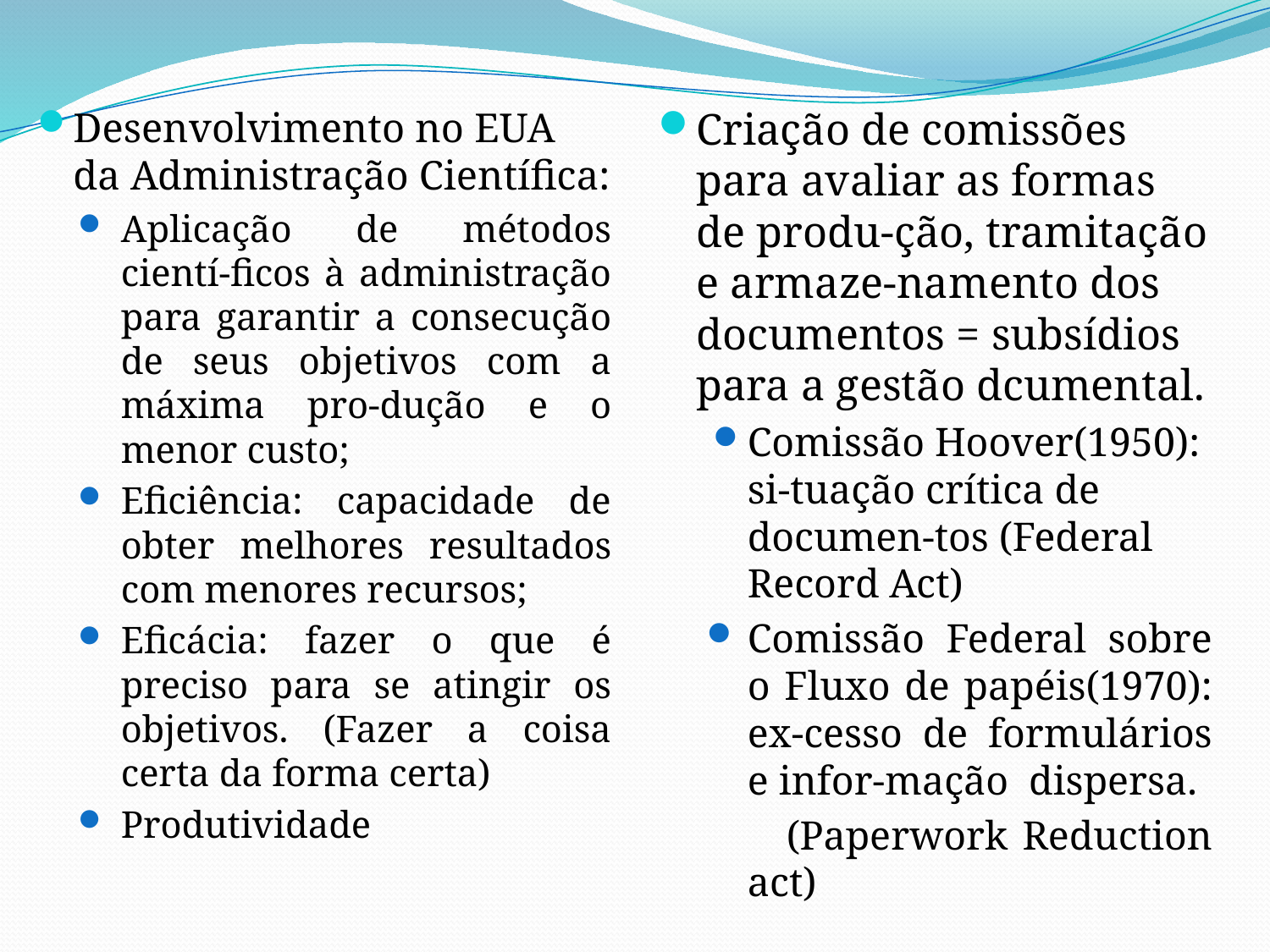

Desenvolvimento no EUA da Administração Científica:
Aplicação de métodos cientí-ficos à administração para garantir a consecução de seus objetivos com a máxima pro-dução e o menor custo;
Eficiência: capacidade de obter melhores resultados com menores recursos;
Eficácia: fazer o que é preciso para se atingir os objetivos. (Fazer a coisa certa da forma certa)
Produtividade
Criação de comissões para avaliar as formas de produ-ção, tramitação e armaze-namento dos documentos = subsídios para a gestão dcumental.
Comissão Hoover(1950): si-tuação crítica de documen-tos (Federal Record Act)
Comissão Federal sobre o Fluxo de papéis(1970): ex-cesso de formulários e infor-mação  dispersa.
     (Paperwork Reduction act)